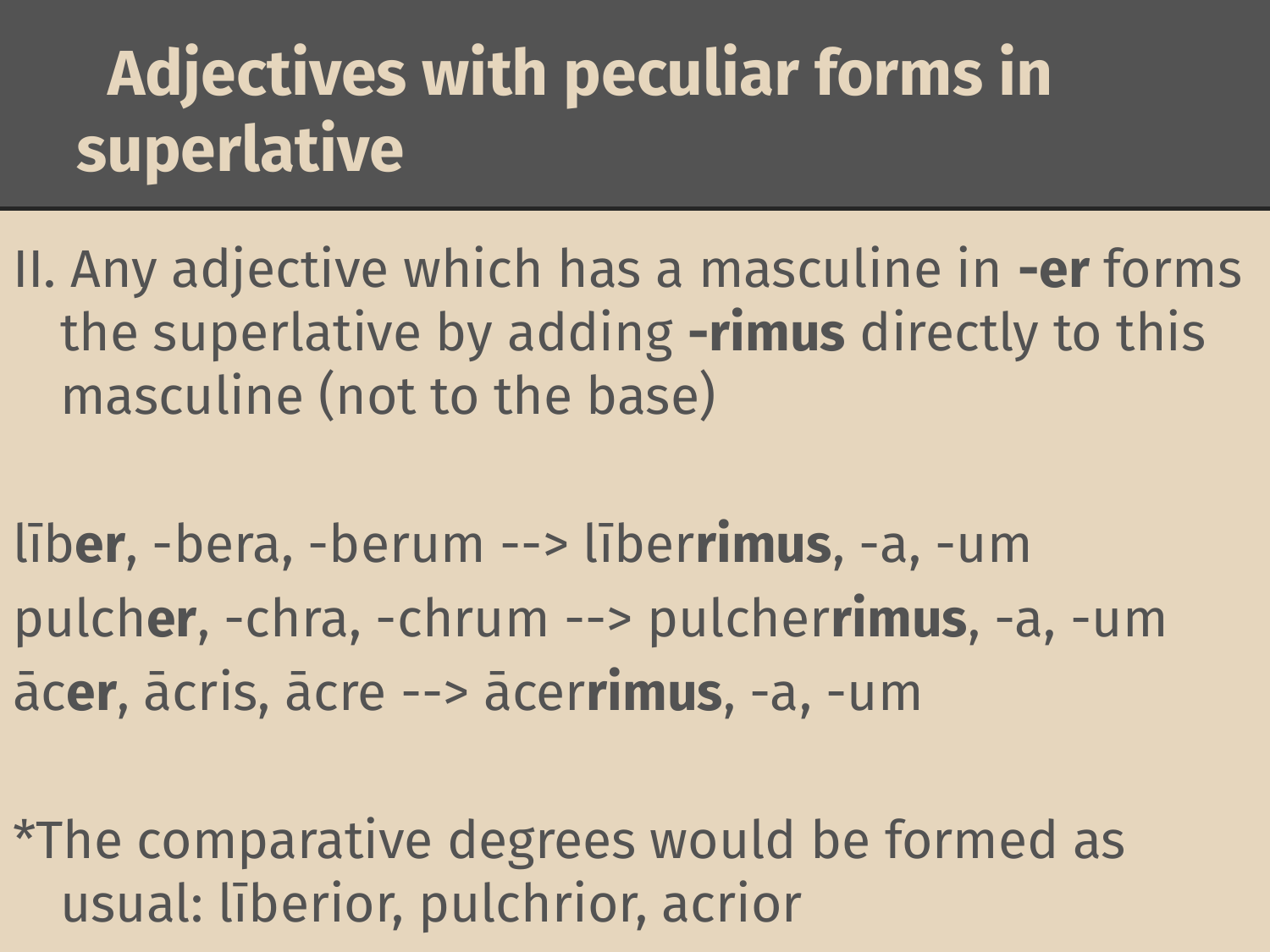

# Adjectives with peculiar forms in superlative
II. Any adjective which has a masculine in -er forms the superlative by adding -rimus directly to this masculine (not to the base)

līber, -bera, -berum --> līberrimus, -a, -um
pulcher, -chra, -chrum --> pulcherrimus, -a, -um
ācer, ācris, ācre --> ācerrimus, -a, -um

*The comparative degrees would be formed as usual: līberior, pulchrior, acrior